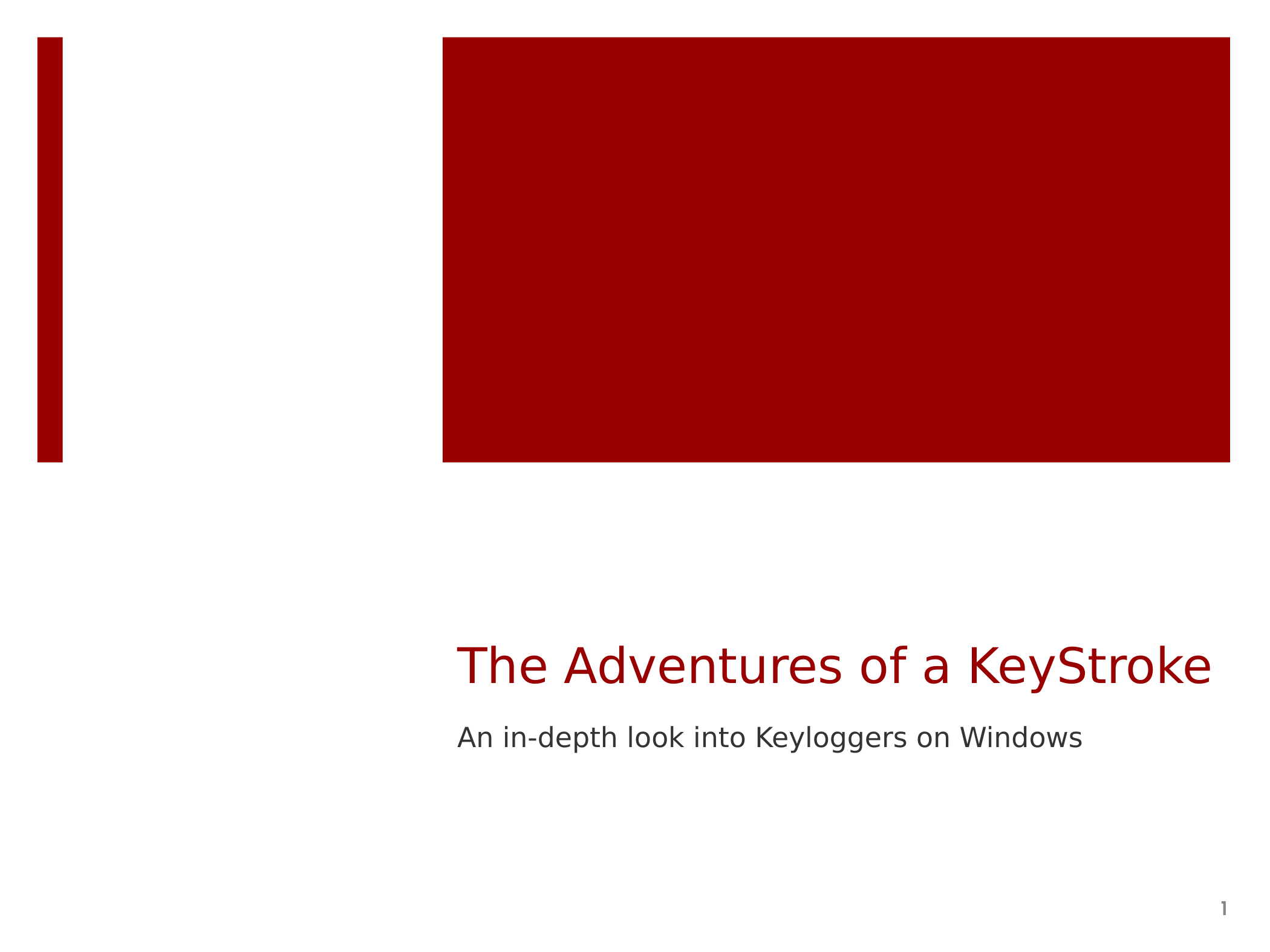

# The Adventures of a KeyStroke
An in-depth look into Keyloggers on Windows
1